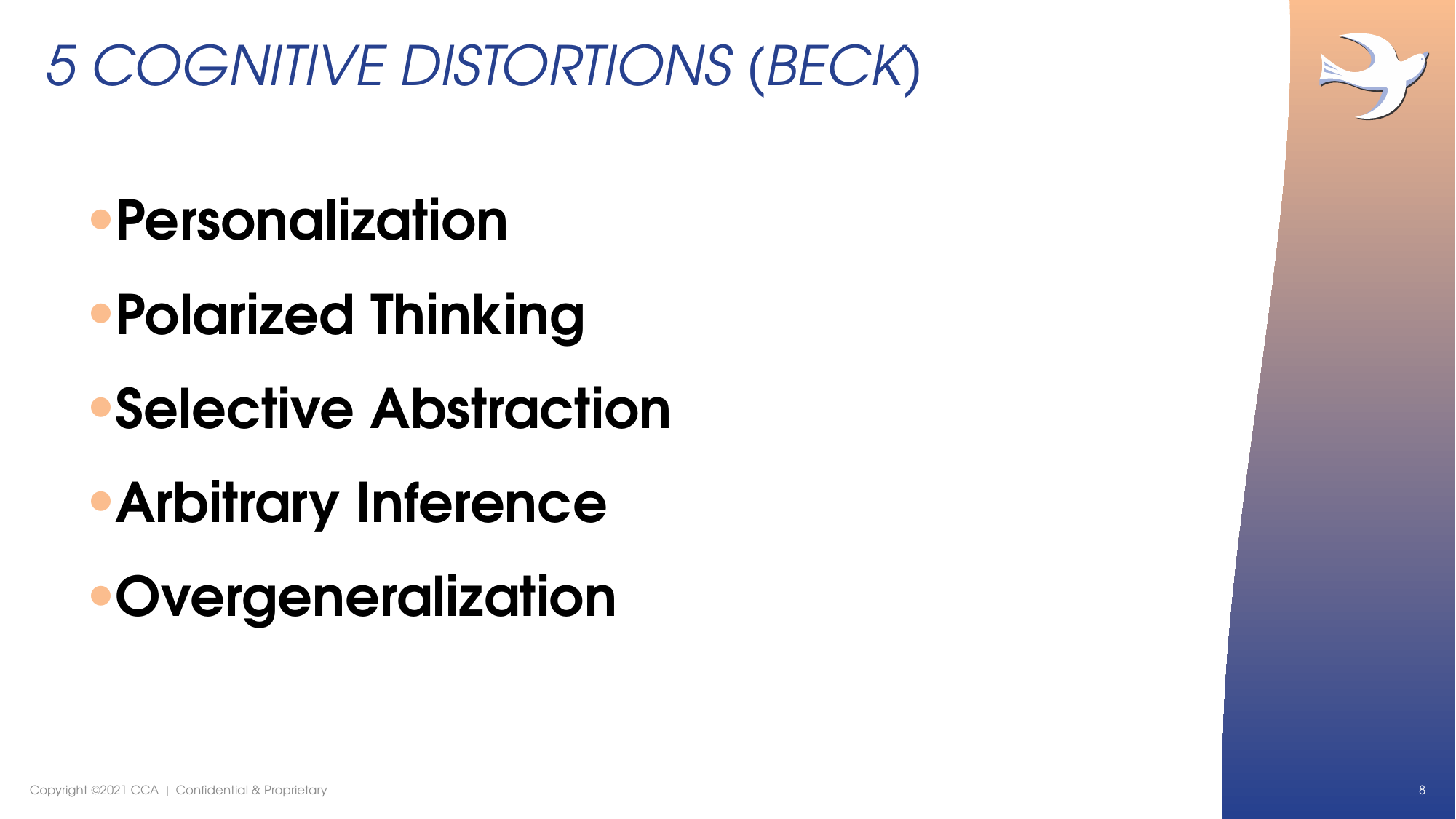

# 5 Cognitive Distortions (Beck)
Personalization
Polarized Thinking
Selective Abstraction
Arbitrary Inference
Overgeneralization
8
Copyright ©2021 CCA  |  Confidential & Proprietary